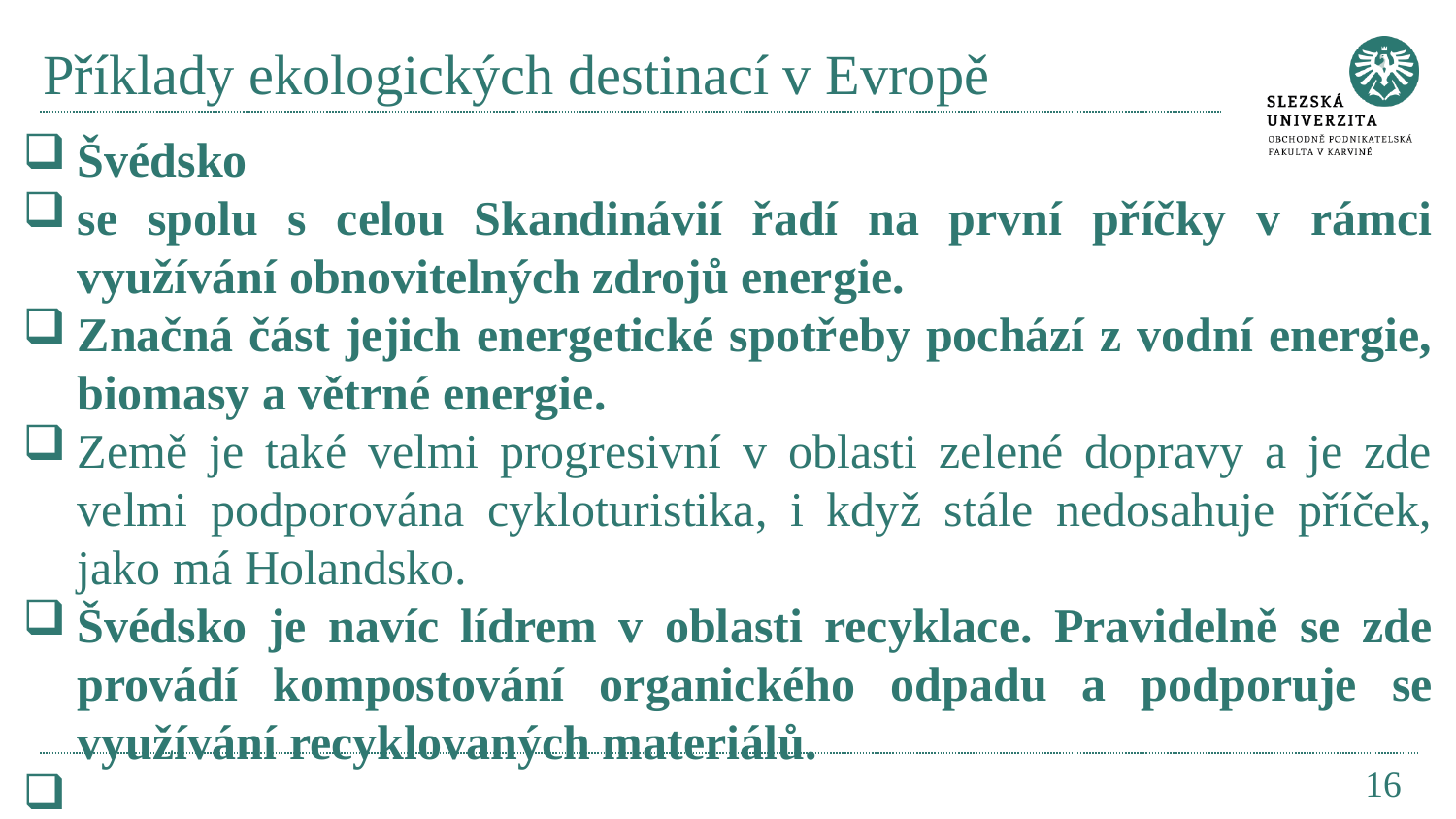

# Příklady ekologických destinací v Evropě
Švédsko
se spolu s celou Skandinávií řadí na první příčky v rámci využívání obnovitelných zdrojů energie.
Značná část jejich energetické spotřeby pochází z vodní energie, biomasy a větrné energie.
Země je také velmi progresivní v oblasti zelené dopravy a je zde velmi podporována cykloturistika, i když stále nedosahuje příček, jako má Holandsko.
Švédsko je navíc lídrem v oblasti recyklace. Pravidelně se zde provádí kompostování organického odpadu a podporuje se využívání recyklovaných materiálů.

16